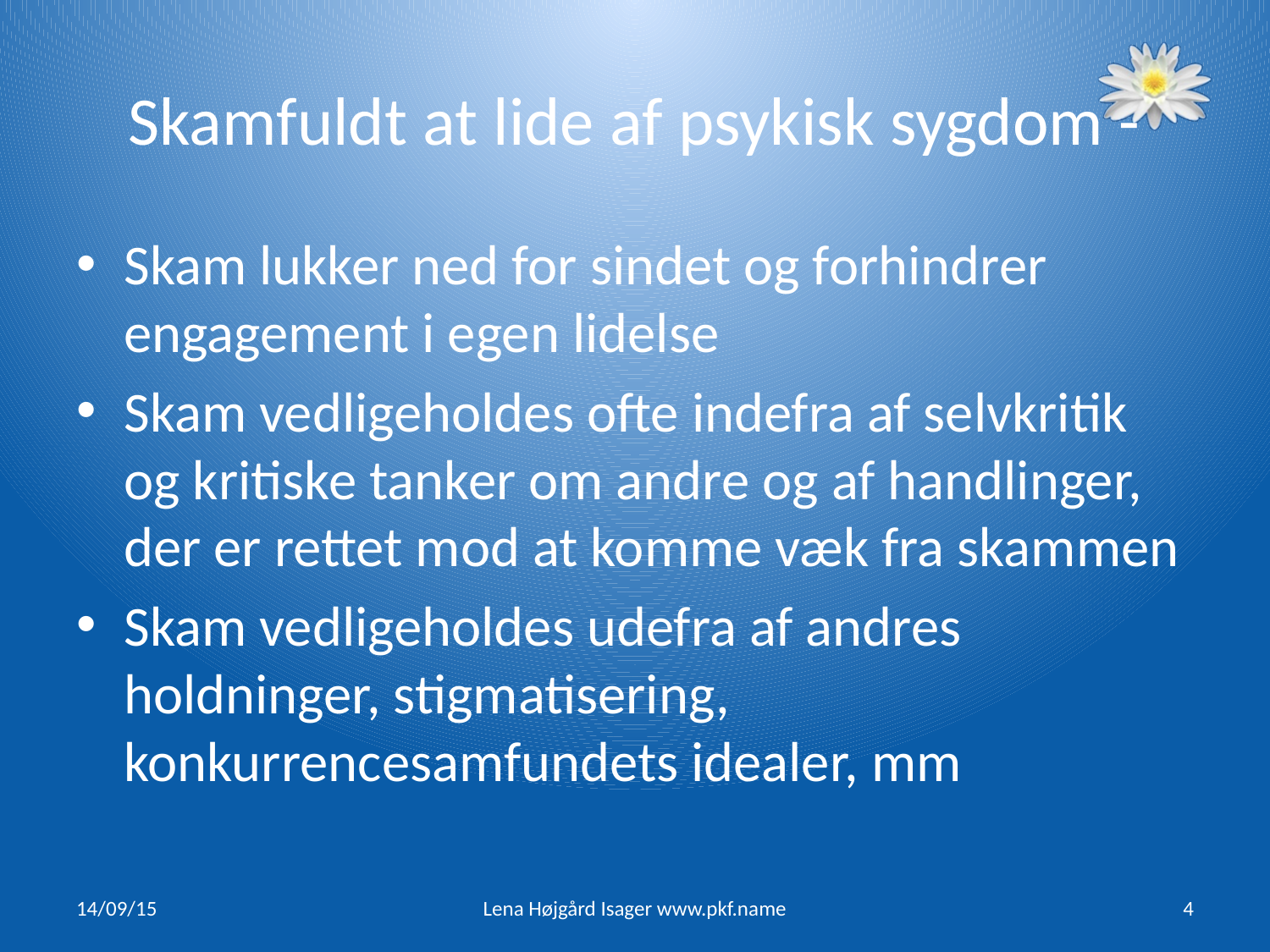

# Skamfuldt at lide af psykisk sygdom -
Skam lukker ned for sindet og forhindrer engagement i egen lidelse
Skam vedligeholdes ofte indefra af selvkritik og kritiske tanker om andre og af handlinger, der er rettet mod at komme væk fra skammen
Skam vedligeholdes udefra af andres holdninger, stigmatisering, konkurrencesamfundets idealer, mm
14/09/15
Lena Højgård Isager www.pkf.name
4